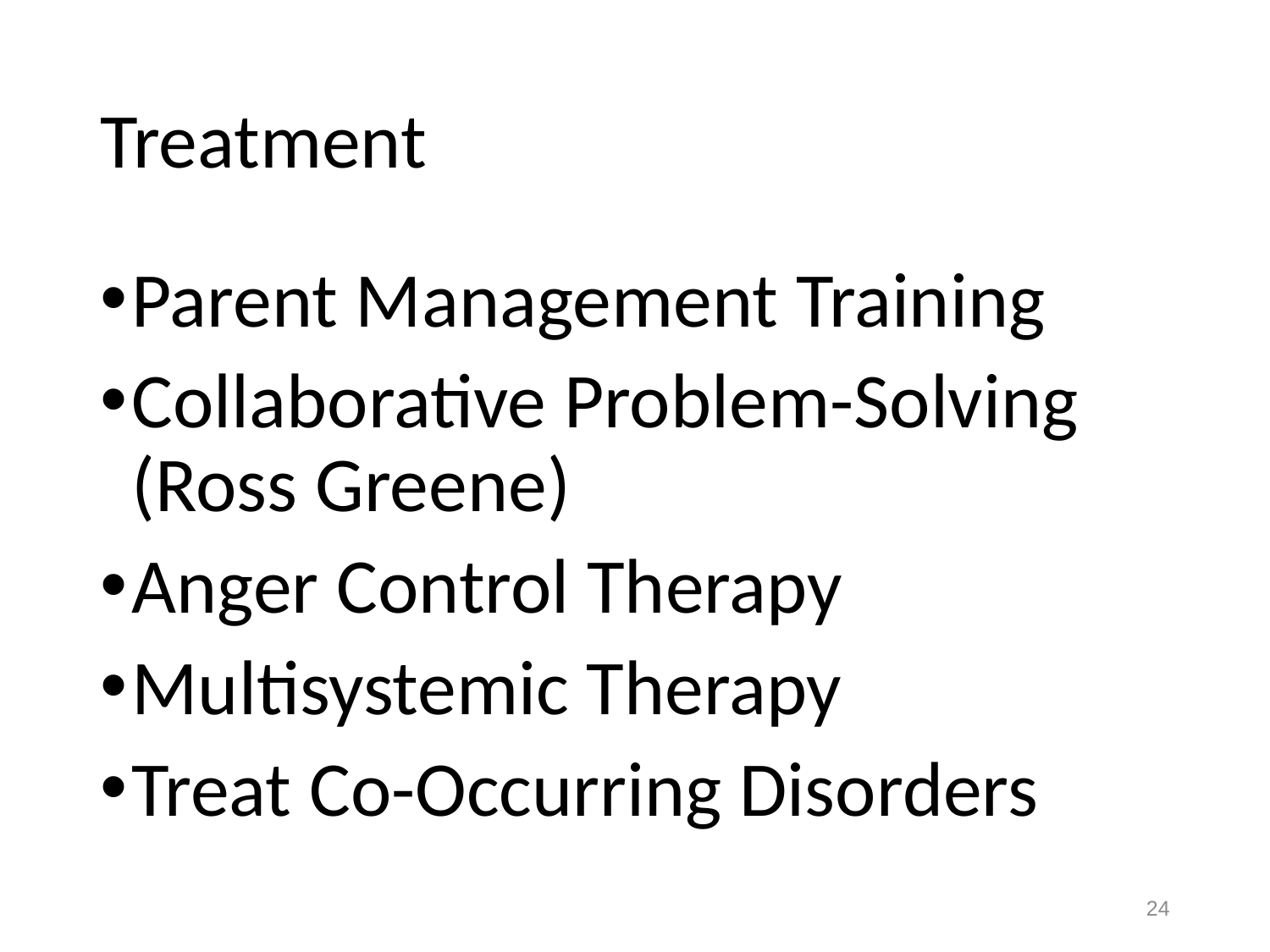

# Treatment
Parent Management Training
Collaborative Problem-Solving (Ross Greene)
Anger Control Therapy
Multisystemic Therapy
Treat Co-Occurring Disorders
24